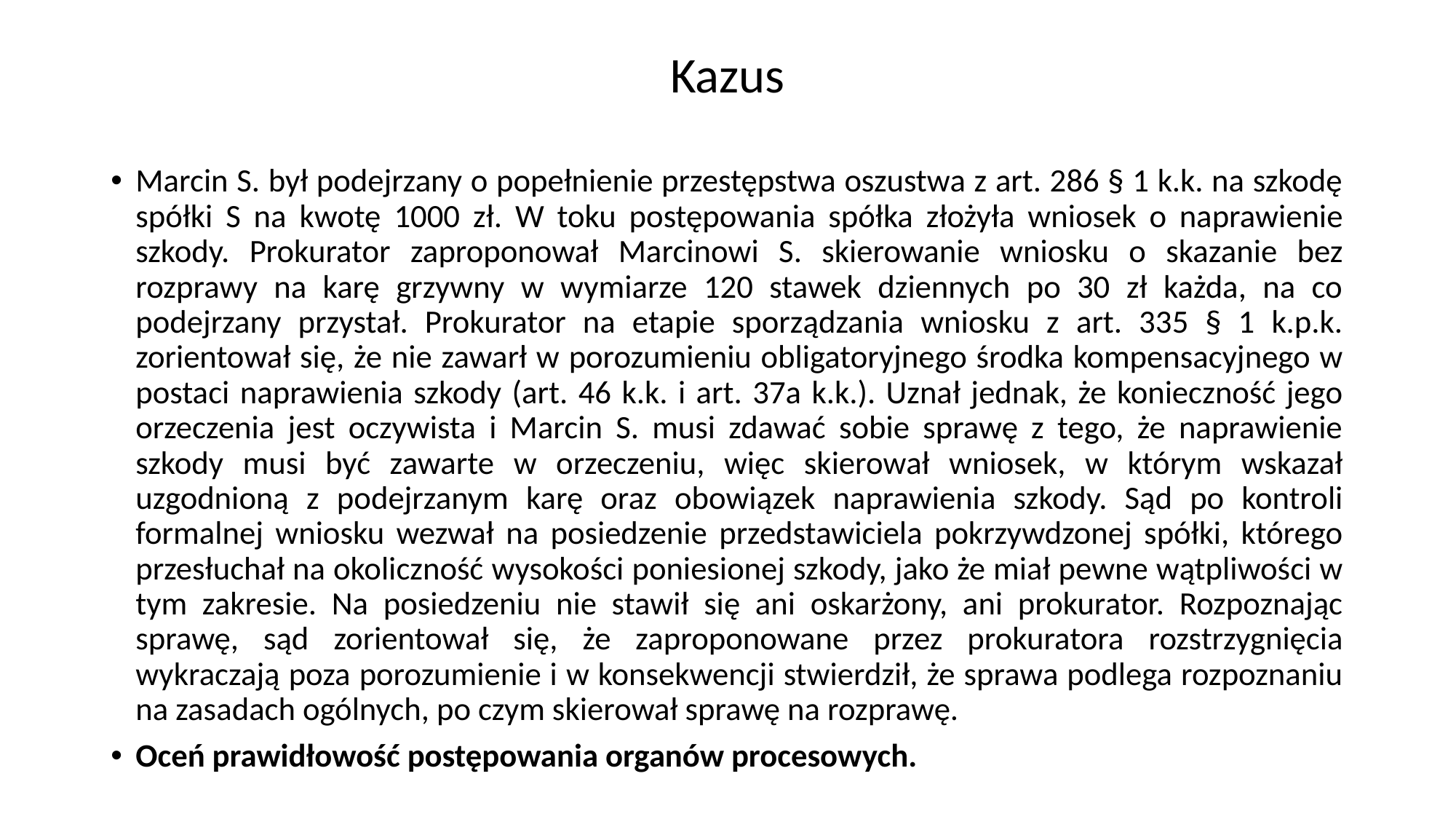

# Kazus
Marcin S. był podejrzany o popełnienie przestępstwa oszustwa z art. 286 § 1 k.k. na szkodę spółki S na kwotę 1000 zł. W toku postępowania spółka złożyła wniosek o naprawienie szkody. Prokurator zaproponował Marcinowi S. skierowanie wniosku o skazanie bez rozprawy na karę grzywny w wymiarze 120 stawek dziennych po 30 zł każda, na co podejrzany przystał. Prokurator na etapie sporządzania wniosku z art. 335 § 1 k.p.k. zorientował się, że nie zawarł w porozumieniu obligatoryjnego środka kompensacyjnego w postaci naprawienia szkody (art. 46 k.k. i art. 37a k.k.). Uznał jednak, że konieczność jego orzeczenia jest oczywista i Marcin S. musi zdawać sobie sprawę z tego, że naprawienie szkody musi być zawarte w orzeczeniu, więc skierował wniosek, w którym wskazał uzgodnioną z podejrzanym karę oraz obowiązek naprawienia szkody. Sąd po kontroli formalnej wniosku wezwał na posiedzenie przedstawiciela pokrzywdzonej spółki, którego przesłuchał na okoliczność wysokości poniesionej szkody, jako że miał pewne wątpliwości w tym zakresie. Na posiedzeniu nie stawił się ani oskarżony, ani prokurator. Rozpoznając sprawę, sąd zorientował się, że zaproponowane przez prokuratora rozstrzygnięcia wykraczają poza porozumienie i w konsekwencji stwierdził, że sprawa podlega rozpoznaniu na zasadach ogólnych, po czym skierował sprawę na rozprawę.
Oceń prawidłowość postępowania organów procesowych.